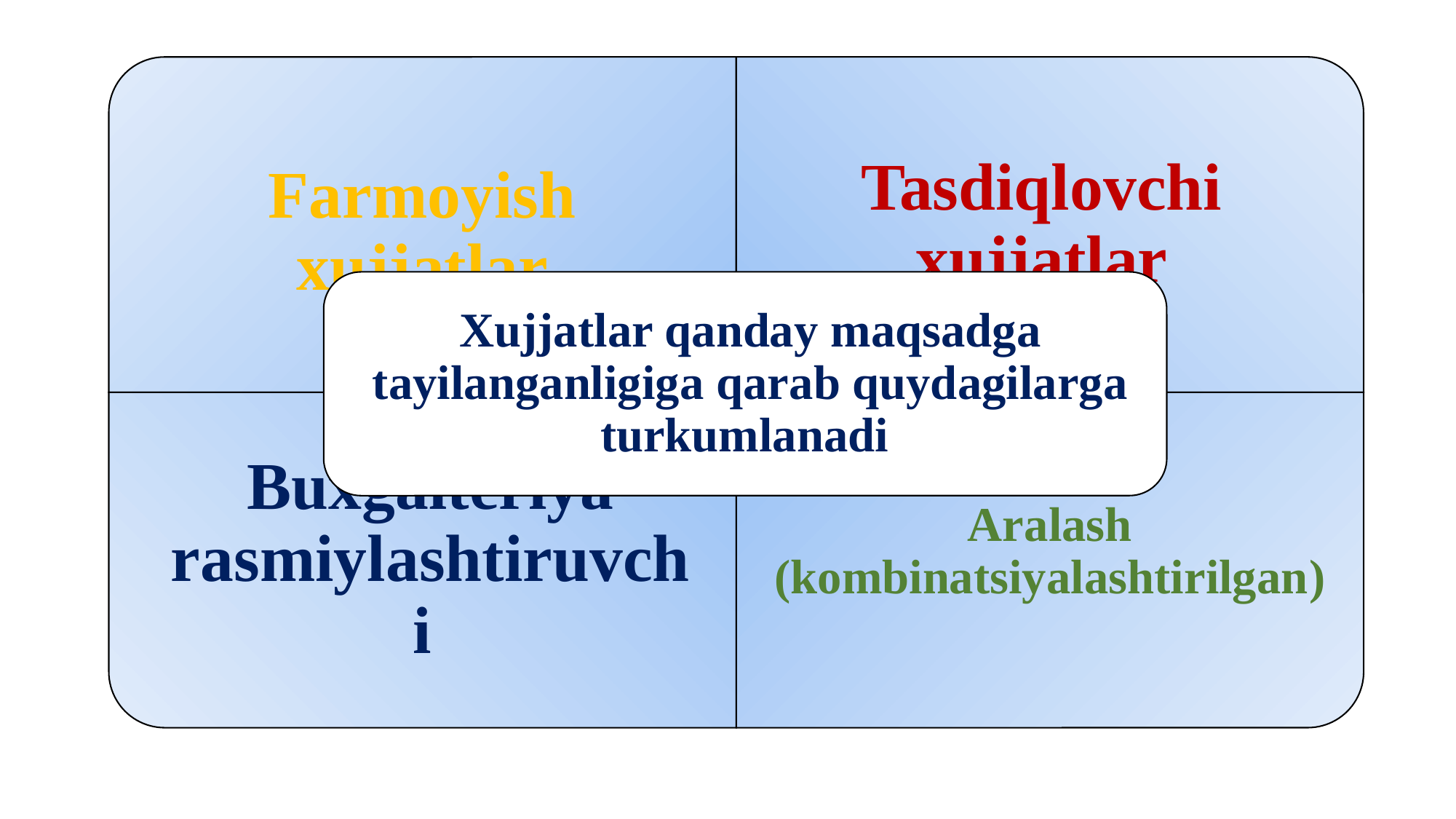

Farmoyish xujjatlar
Tasdiqlovchi xujjatlar
Buxgalteriya rasmiylashtiruvchi
Aralash (kombinatsiyalashtirilgan)
Xujjatlar qanday maqsadga tayilanganligiga qarab quydagilarga turkumlanadi